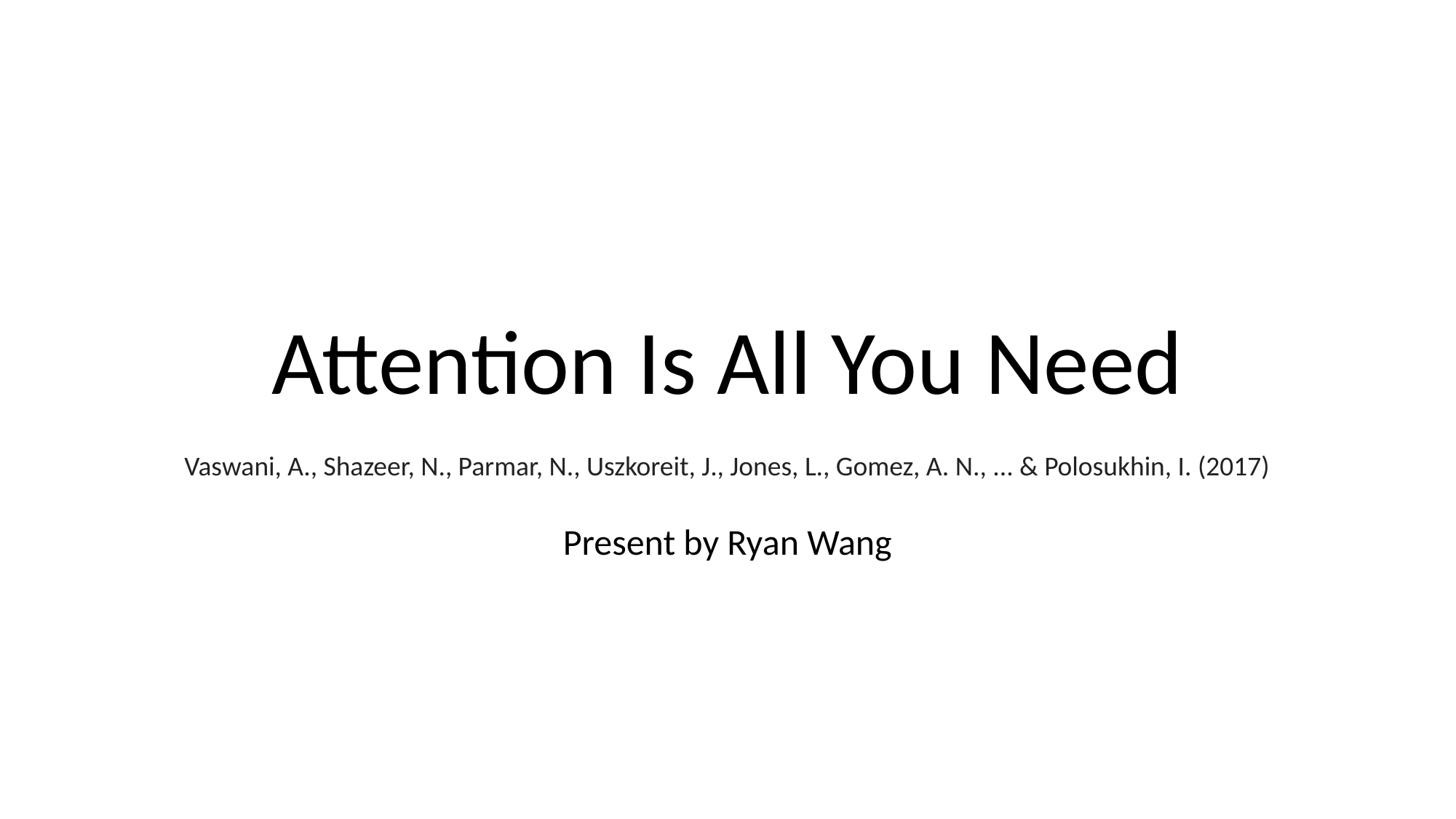

# Attention Is All You Need
Vaswani, A., Shazeer, N., Parmar, N., Uszkoreit, J., Jones, L., Gomez, A. N., ... & Polosukhin, I. (2017)
Present by Ryan Wang